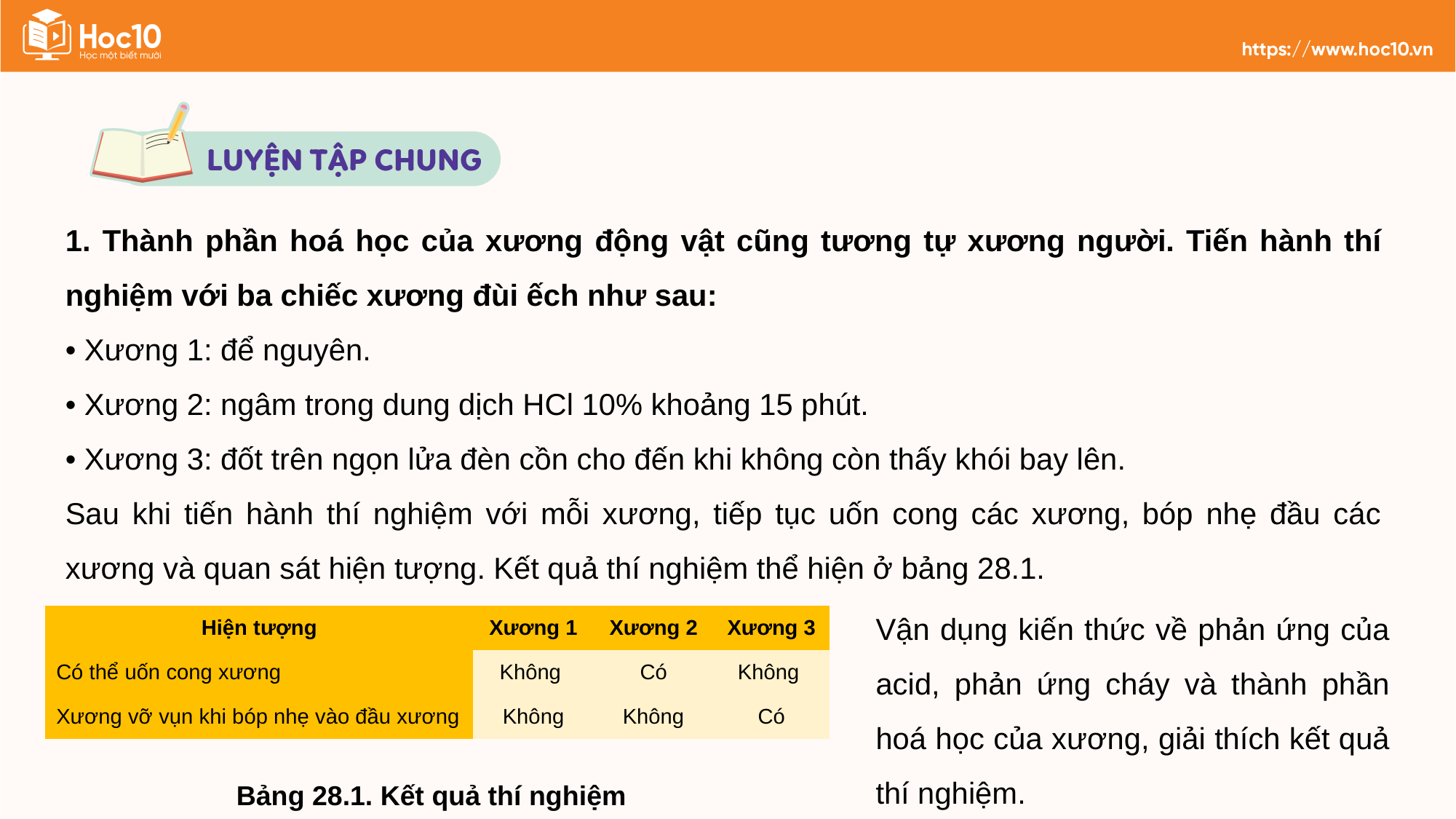

1. Thành phần hoá học của xương động vật cũng tương tự xương người. Tiến hành thí nghiệm với ba chiếc xương đùi ếch như sau:
• Xương 1: để nguyên.
• Xương 2: ngâm trong dung dịch HCl 10% khoảng 15 phút.
• Xương 3: đốt trên ngọn lửa đèn cồn cho đến khi không còn thấy khói bay lên.
Sau khi tiến hành thí nghiệm với mỗi xương, tiếp tục uốn cong các xương, bóp nhẹ đầu các xương và quan sát hiện tượng. Kết quả thí nghiệm thể hiện ở bảng 28.1.
Vận dụng kiến thức về phản ứng của acid, phản ứng cháy và thành phần hoá học của xương, giải thích kết quả thí nghiệm.
| Hiện tượng | Xương 1 | Xương 2 | Xương 3 |
| --- | --- | --- | --- |
| Có thể uốn cong xương | Không | Có | Không |
| Xương vỡ vụn khi bóp nhẹ vào đầu xương | Không | Không | Có |
Bảng 28.1. Kết quả thí nghiệm